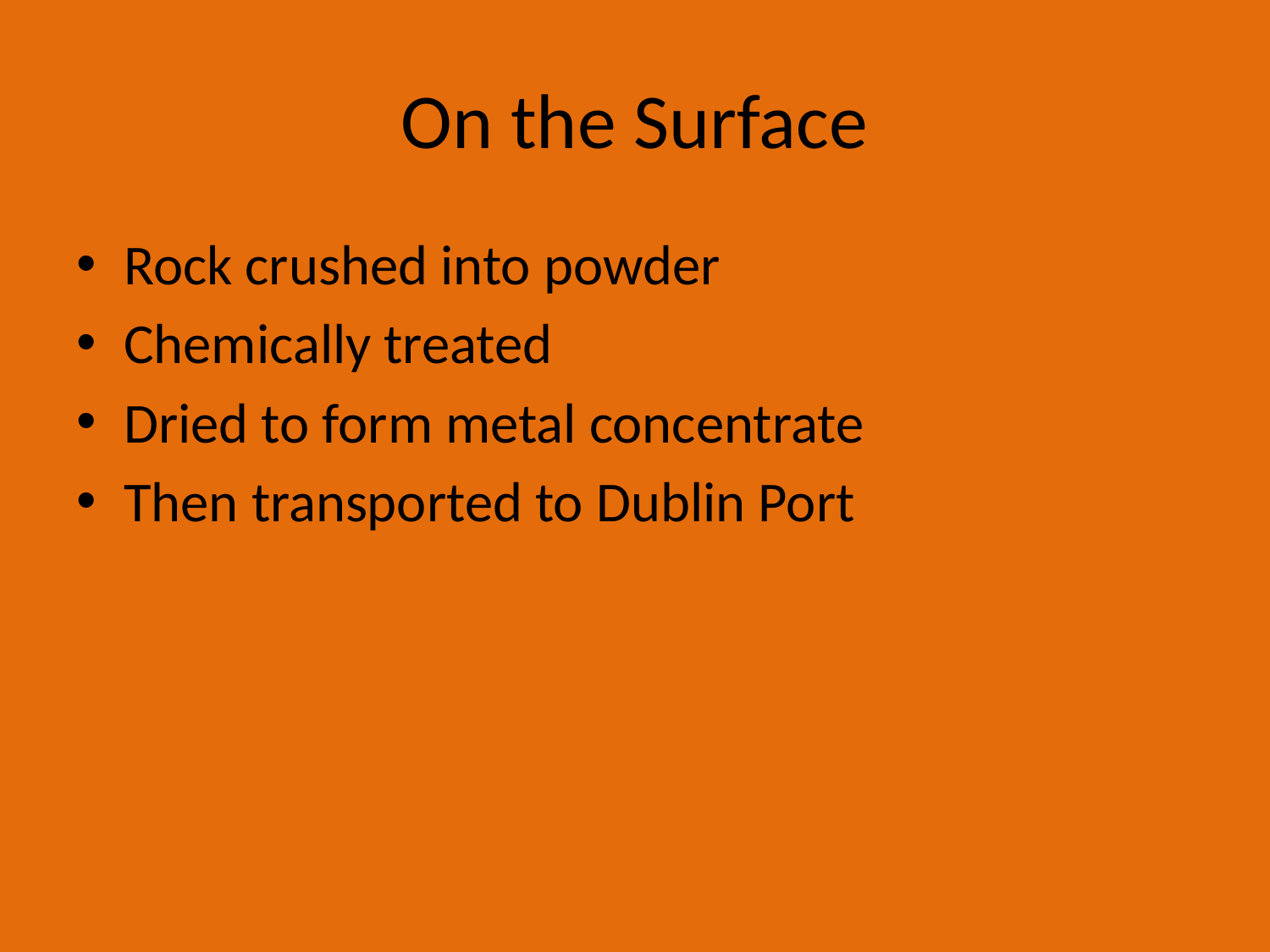

# On the Surface
Rock crushed into powder
Chemically treated
Dried to form metal concentrate
Then transported to Dublin Port